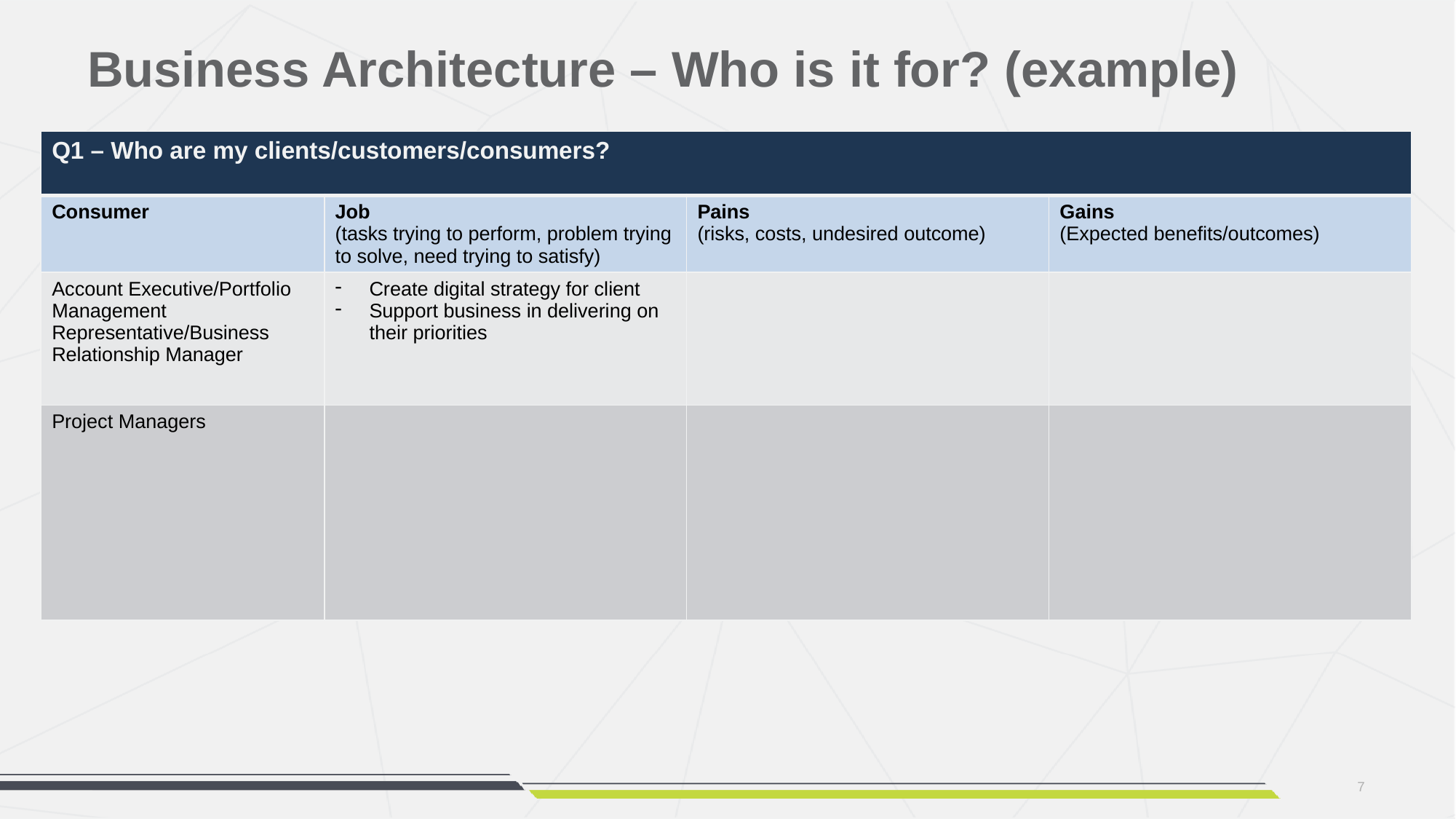

# Business Architecture – Who is it for? (example)
| Q1 – Who are my clients/customers/consumers? |  |  |  |
| --- | --- | --- | --- |
| Consumer | Job (tasks trying to perform, problem trying to solve, need trying to satisfy) | Pains (risks, costs, undesired outcome) | Gains (Expected benefits/outcomes) |
| Account Executive/Portfolio Management Representative/Business Relationship Manager | Create digital strategy for client Support business in delivering on their priorities |  |  |
| Project Managers |  |  |  |
7